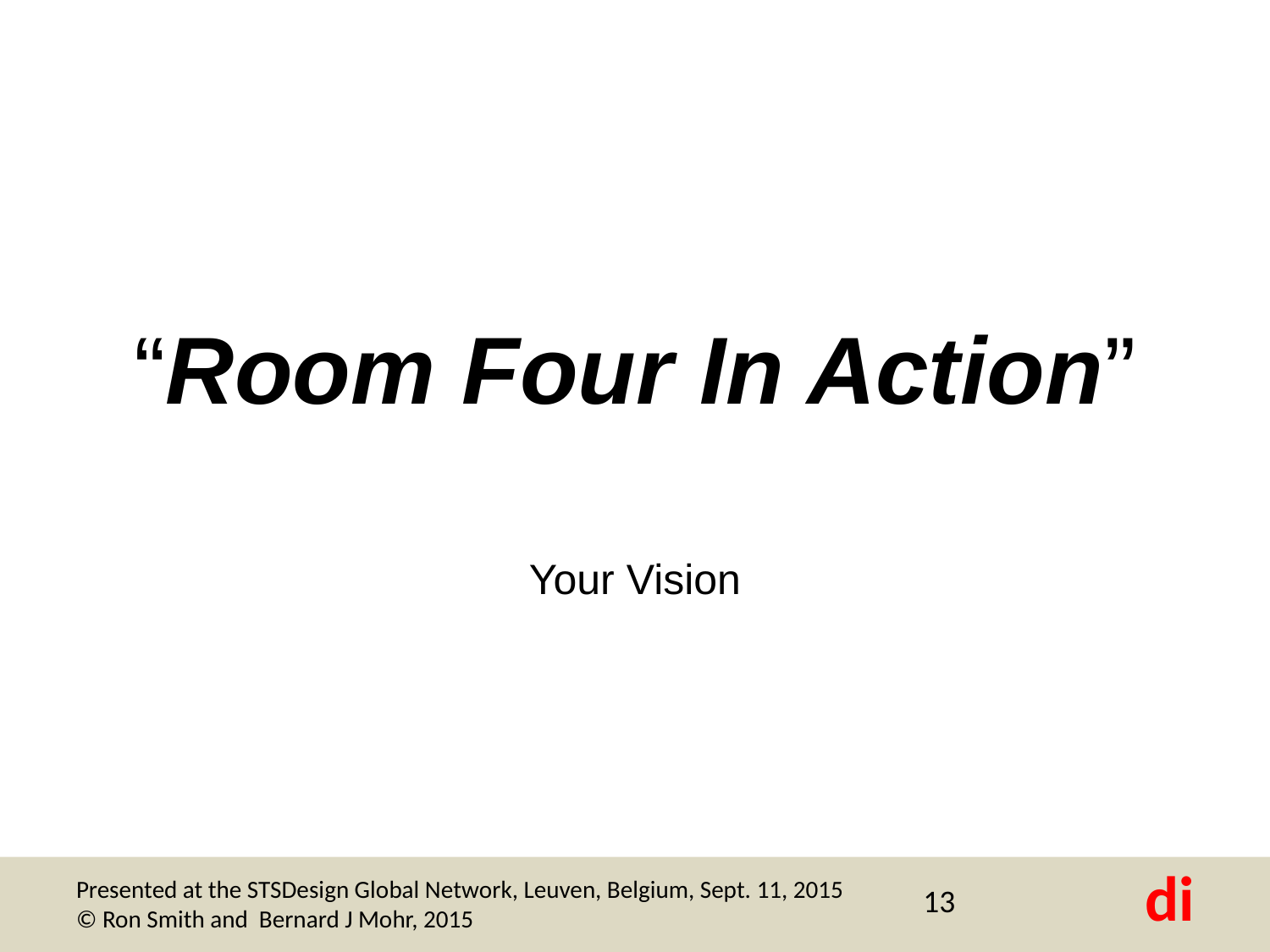

# “Room Four In Action”
Your Vision
13